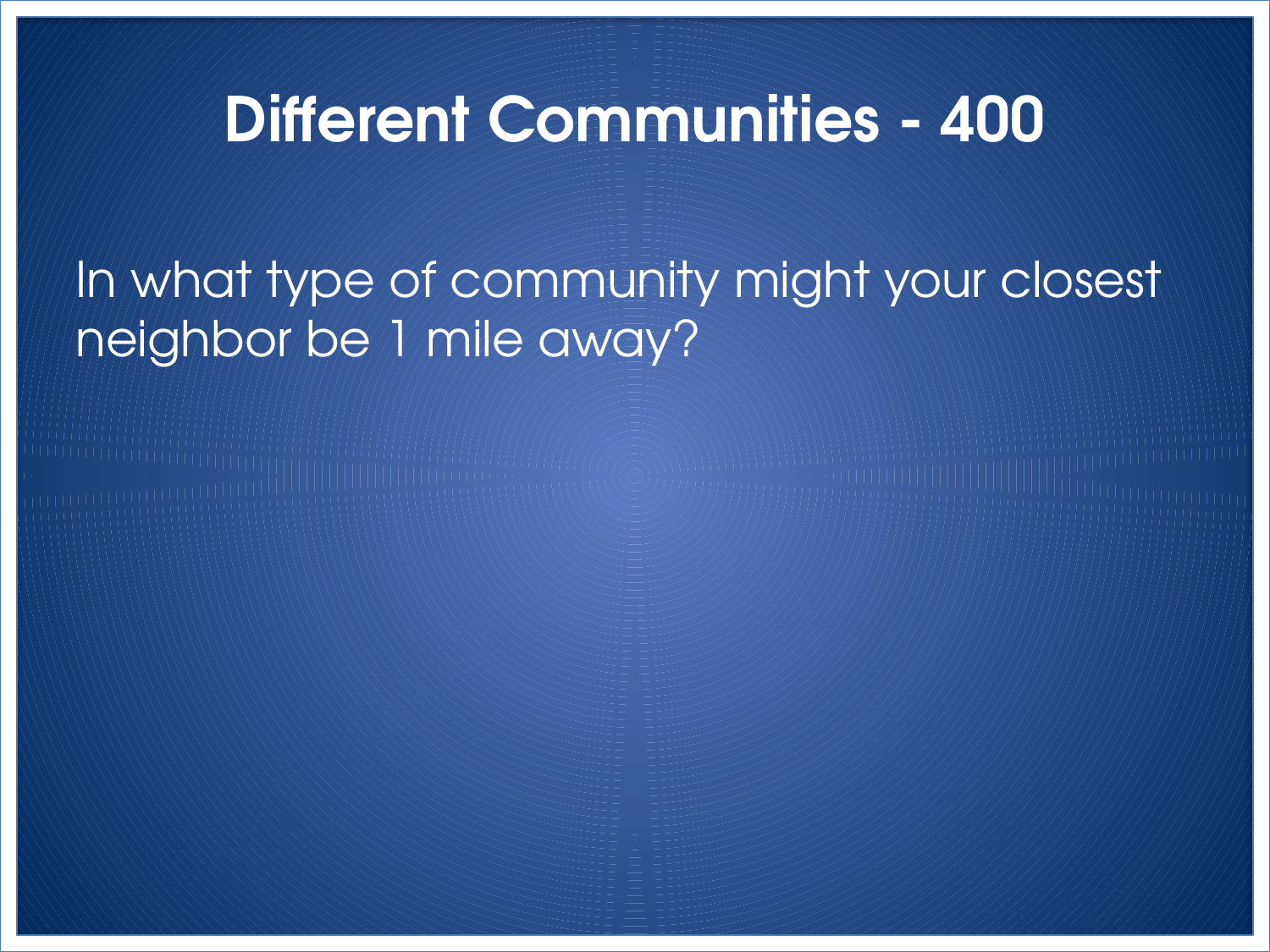

# Different Communities - 400
In what type of community might your closest neighbor be 1 mile away?